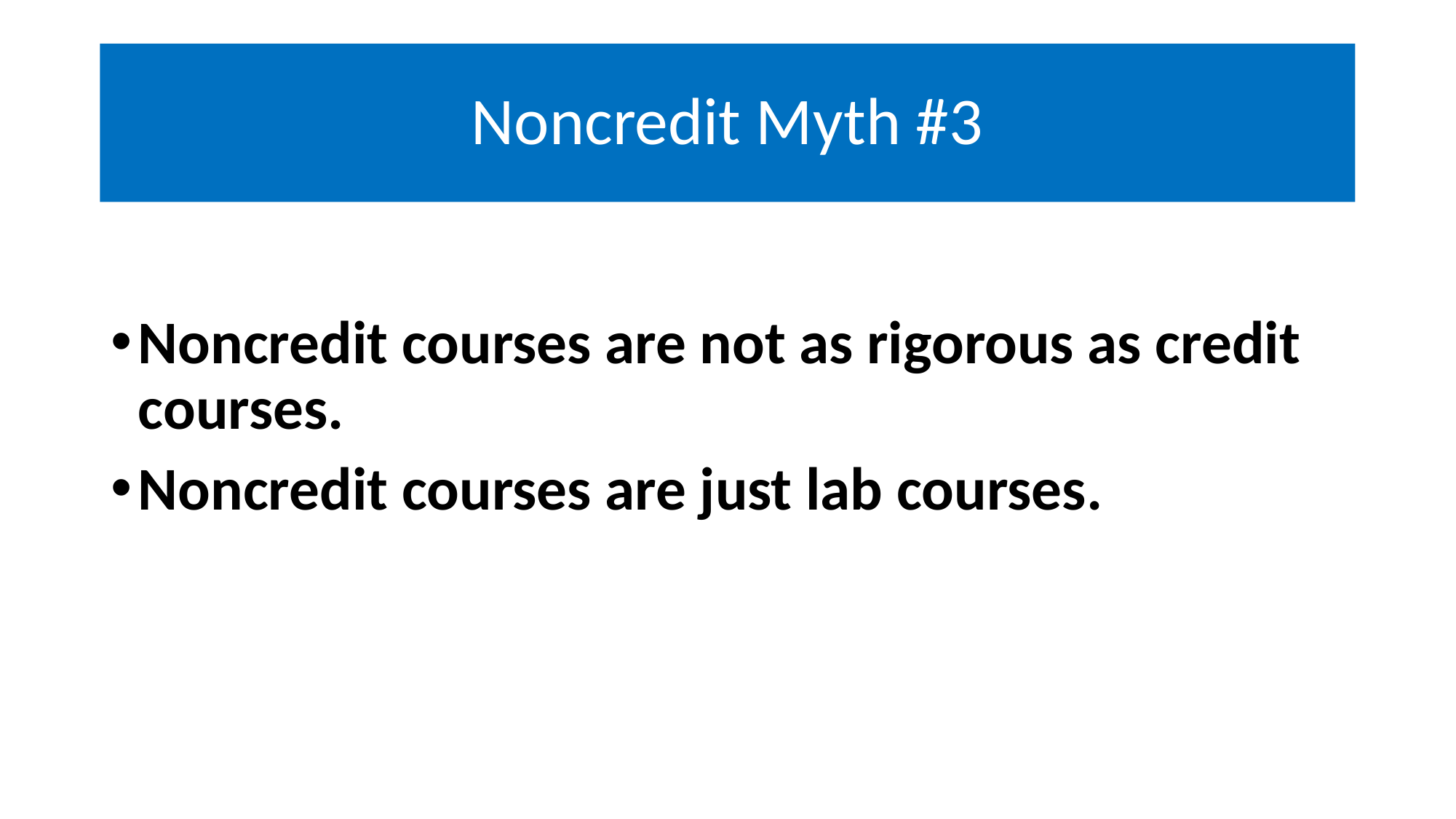

# Noncredit Myth #3

Noncredit courses are not as rigorous as credit courses.
Noncredit courses are just lab courses.